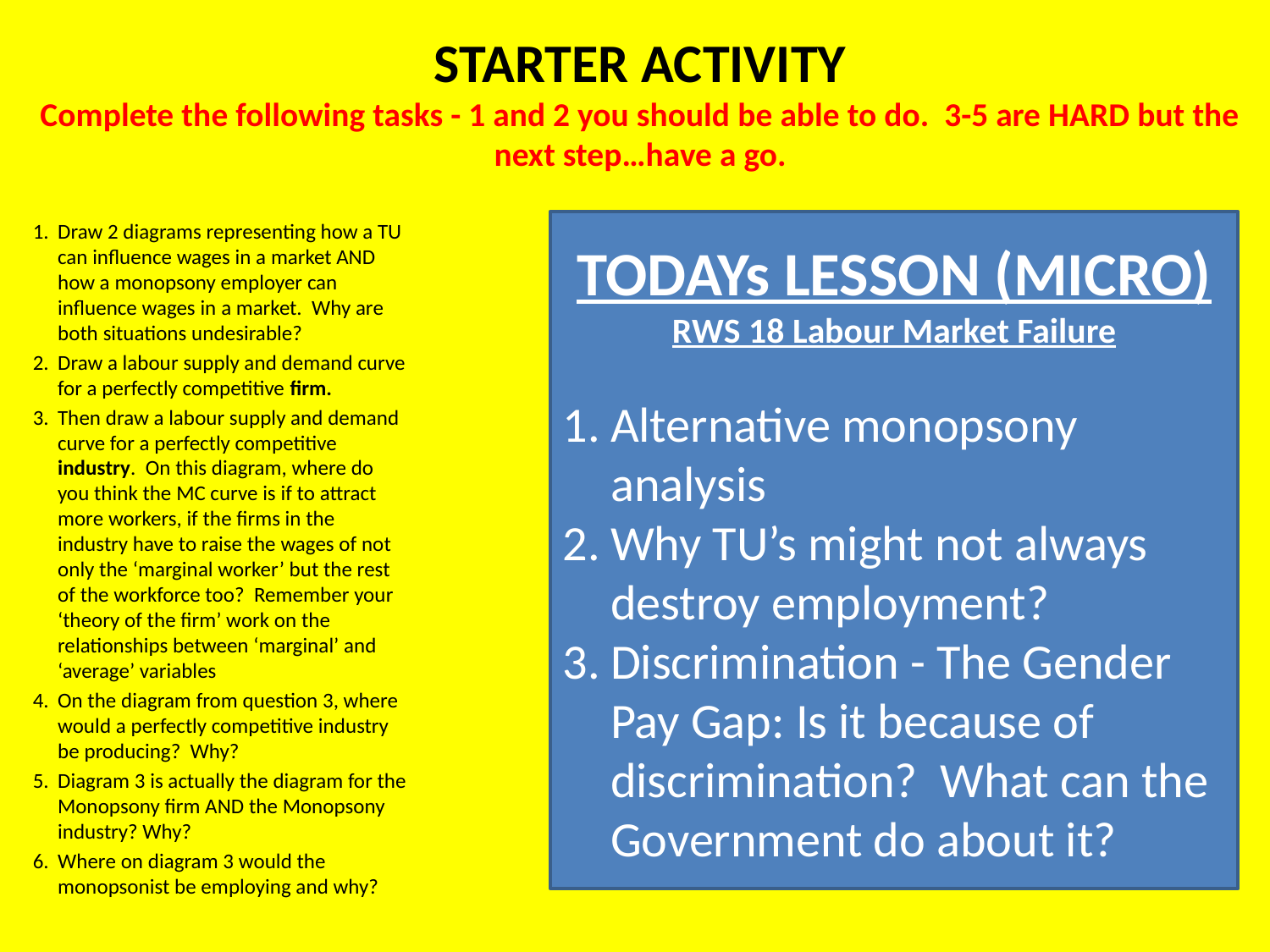

# STARTER ACTIVITY Complete the following tasks - 1 and 2 you should be able to do.  3-5 are HARD but the next step…have a go.
Draw 2 diagrams representing how a TU can influence wages in a market AND how a monopsony employer can influence wages in a market.  Why are both situations undesirable?
Draw a labour supply and demand curve for a perfectly competitive firm.
Then draw a labour supply and demand curve for a perfectly competitive industry.  On this diagram, where do you think the MC curve is if to attract more workers, if the firms in the industry have to raise the wages of not only the ‘marginal worker’ but the rest of the workforce too?  Remember your ‘theory of the firm’ work on the relationships between ‘marginal’ and ‘average’ variables
On the diagram from question 3, where would a perfectly competitive industry be producing?  Why?
Diagram 3 is actually the diagram for the Monopsony firm AND the Monopsony industry? Why?
Where on diagram 3 would the monopsonist be employing and why?
TODAYs LESSON (MICRO)
RWS 18 Labour Market Failure

Alternative monopsony analysis
Why TU’s might not always destroy employment?
Discrimination - The Gender Pay Gap: Is it because of discrimination?  What can the Government do about it?